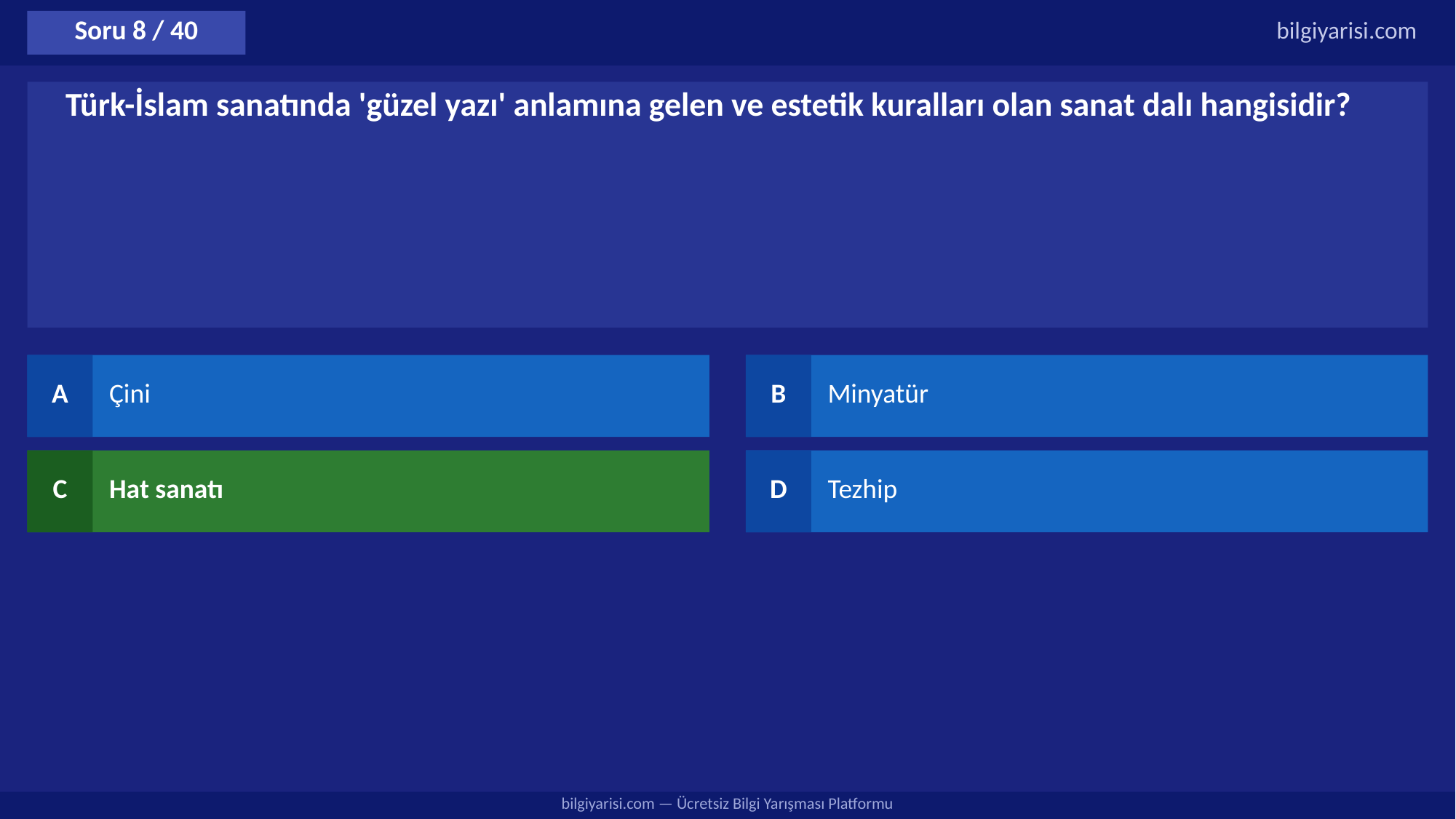

Soru 8 / 40
bilgiyarisi.com

Türk-İslam sanatında 'güzel yazı' anlamına gelen ve estetik kuralları olan sanat dalı hangisidir?

A
Çini

B
Minyatür

C
Hat sanatı

D
Tezhip
bilgiyarisi.com — Ücretsiz Bilgi Yarışması Platformu